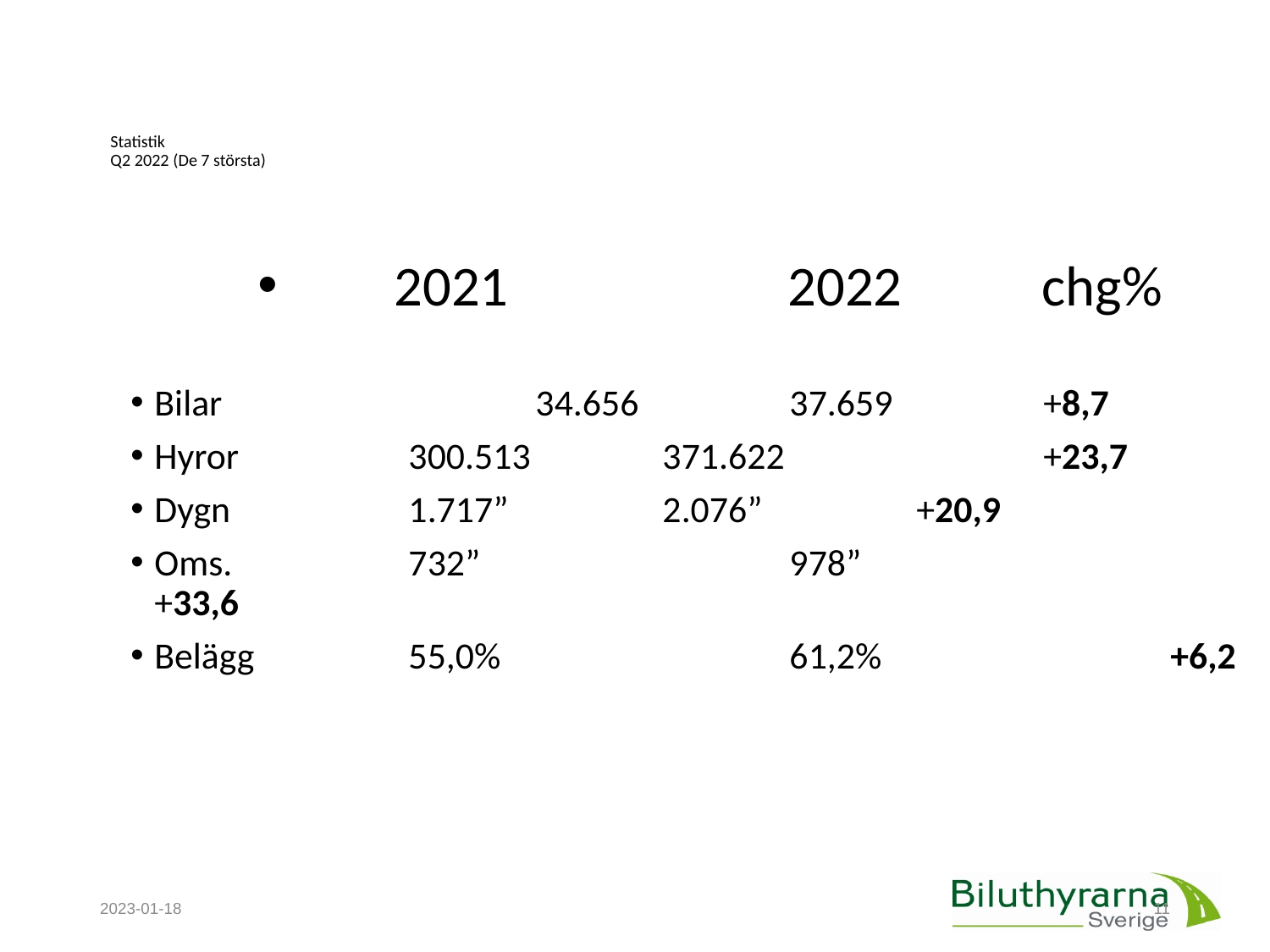

# Statistik Q2 2022 (De 7 största)
       2021		        2022	        chg%

Bilar			34.656	          	37.659		+8,7
Hyror		300.513		371.622   		+23,7
Dygn		1.717”		2.076” 		+20,9
Oms.		732”			978”			+33,6
Belägg		55,0%			61,2%			+6,2

2023-01-18
11